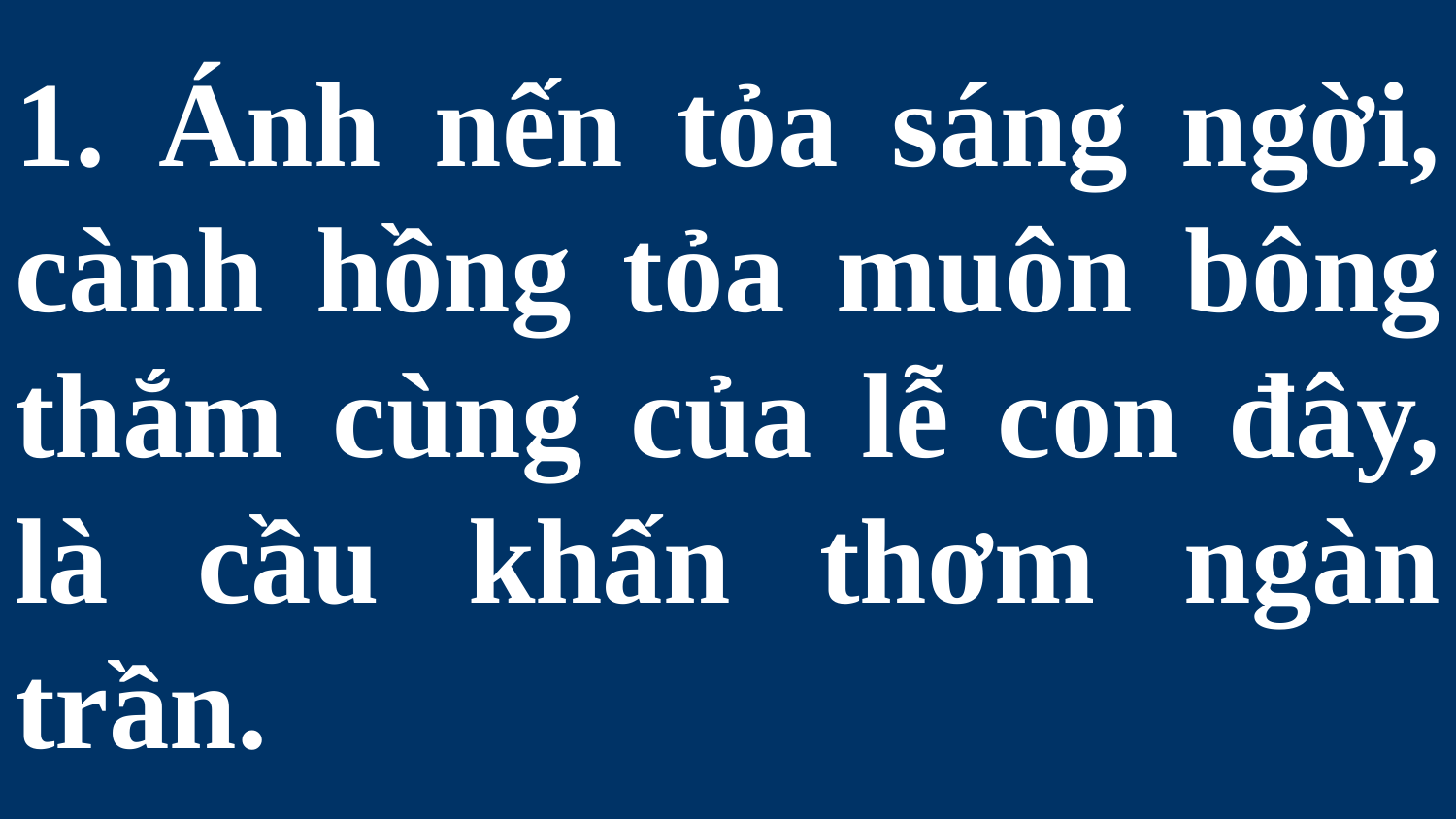

# 1. Ánh nến tỏa sáng ngời, cành hồng tỏa muôn bông thắm cùng của lễ con đây, là cầu khấn thơm ngàn trần.